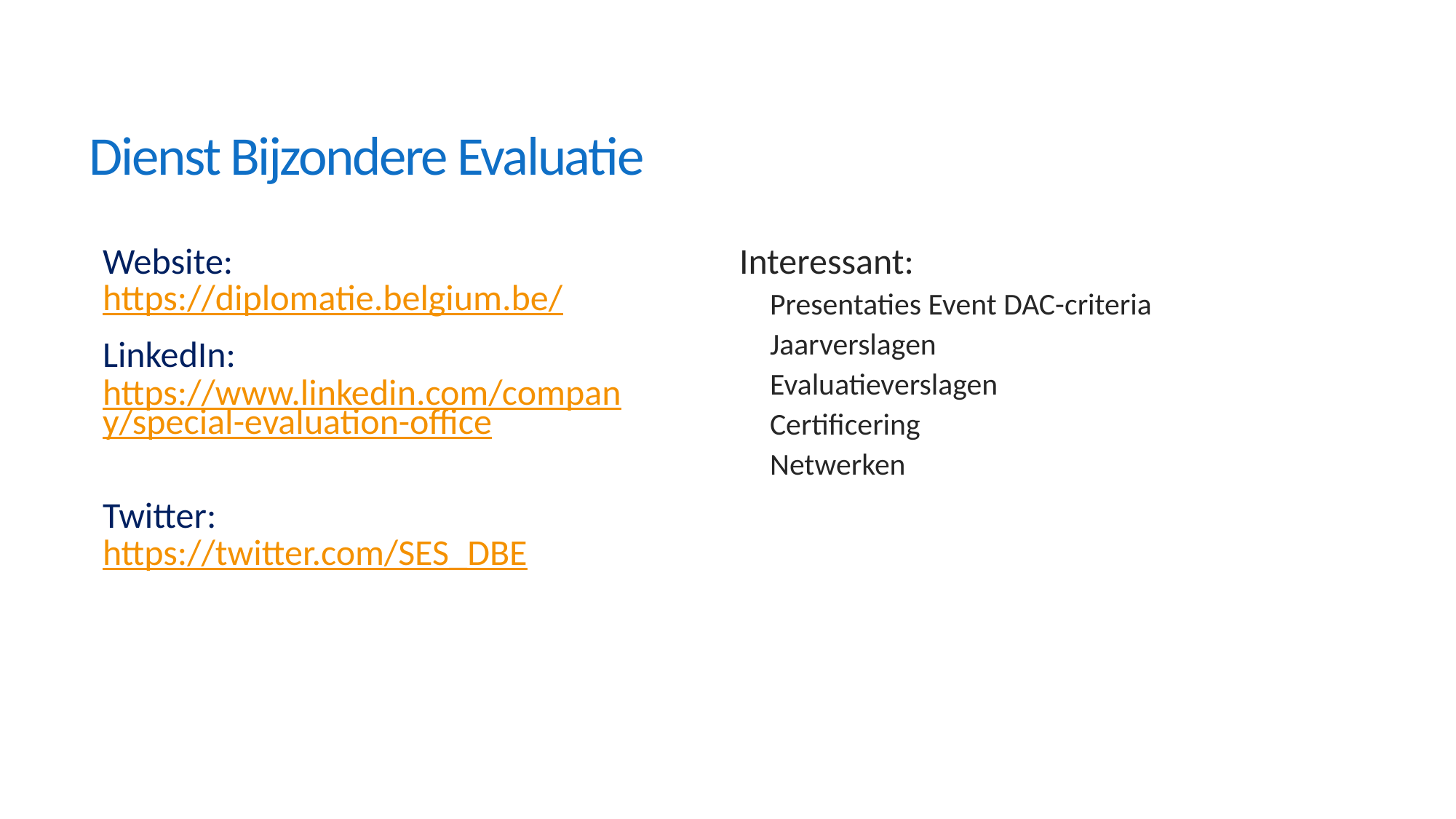

# Dienst Bijzondere Evaluatie

Website: https://diplomatie.belgium.be/
LinkedIn: https://www.linkedin.com/company/special-evaluation-office
Twitter: https://twitter.com/SES_DBE
Interessant:
Presentaties Event DAC-criteria
Jaarverslagen
Evaluatieverslagen
Certificering
Netwerken